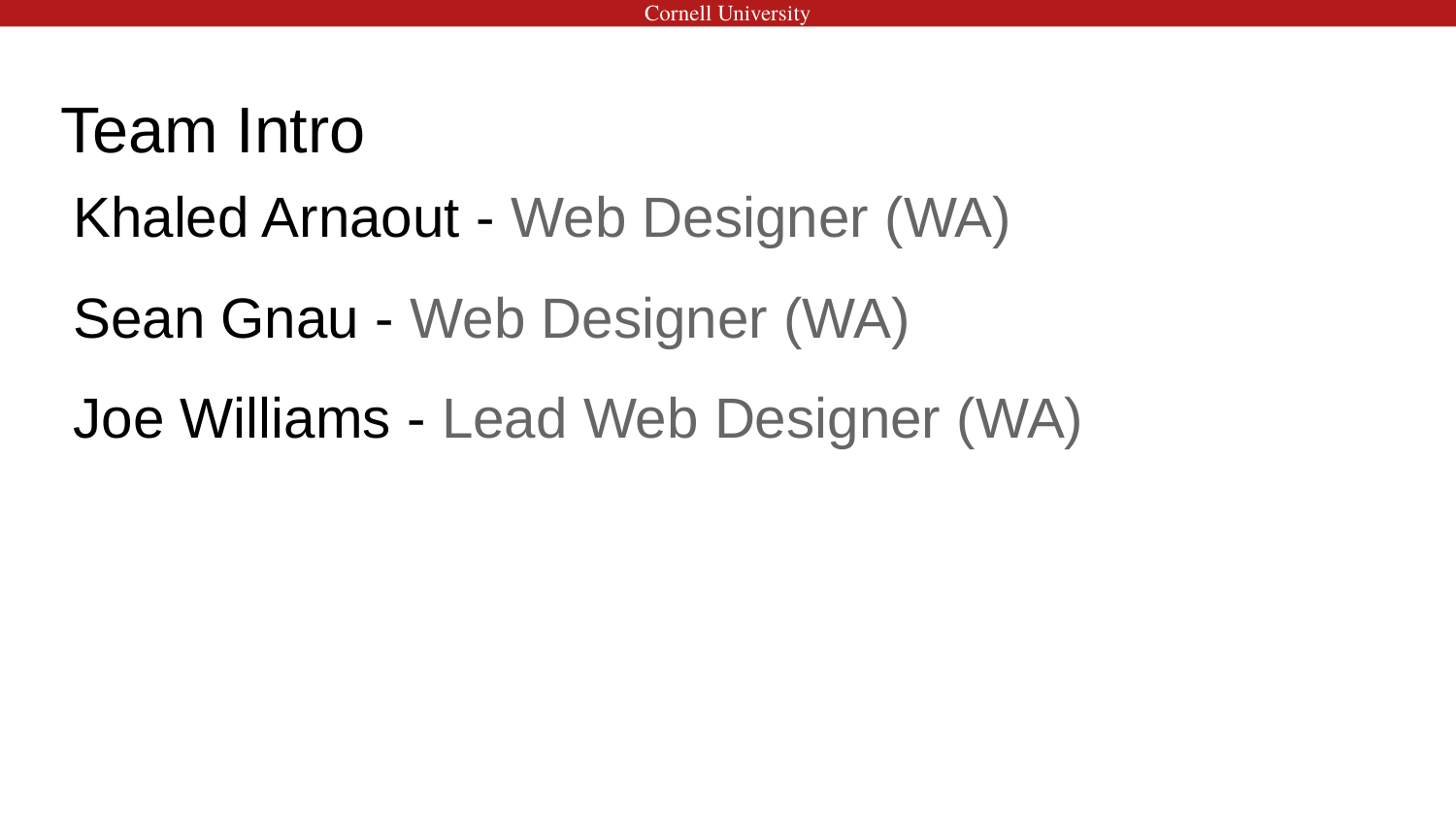

# Team Intro
Khaled Arnaout - Web Designer (WA)
Sean Gnau - Web Designer (WA)
Joe Williams - Lead Web Designer (WA)